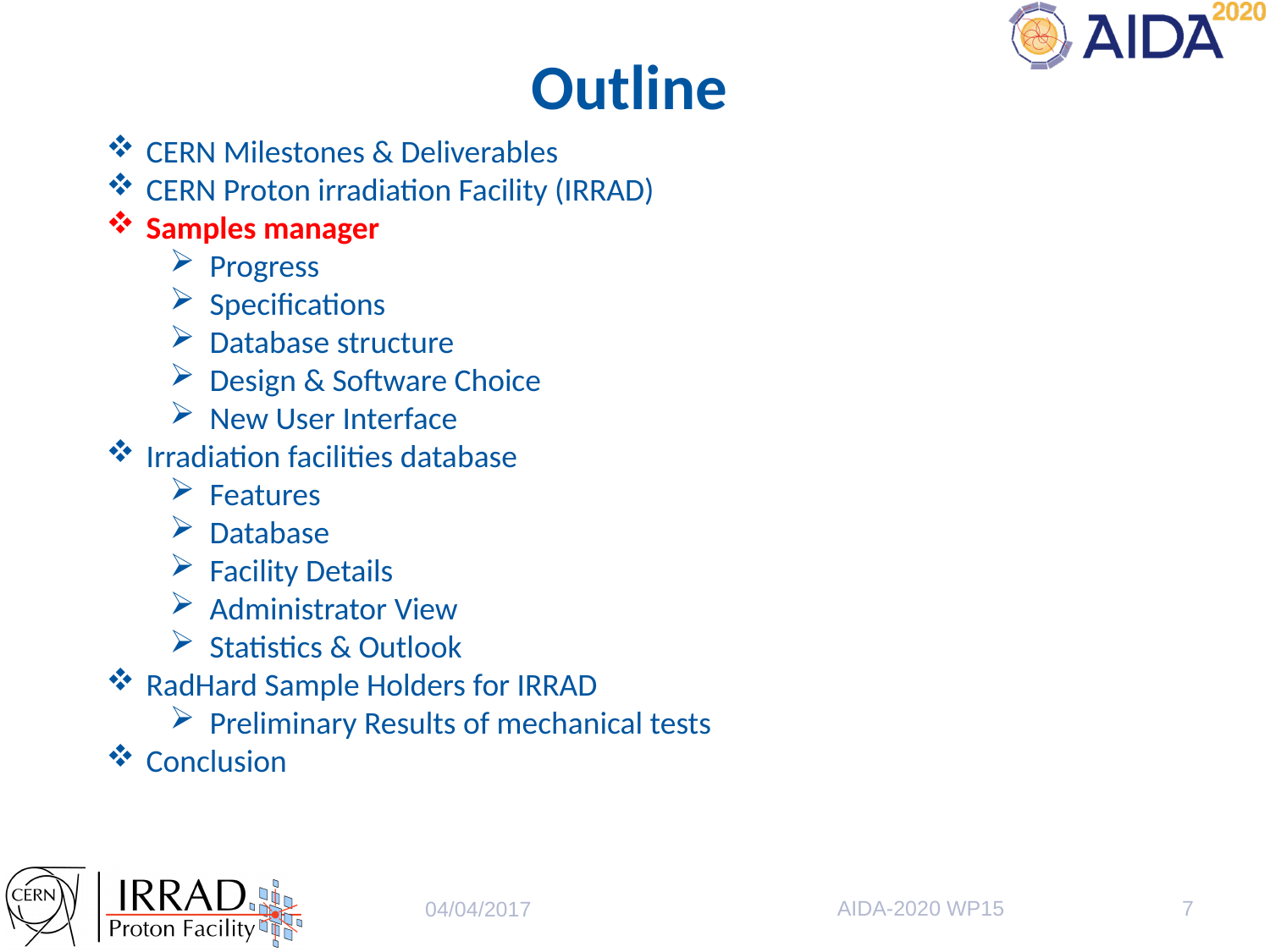

# Outline
CERN Milestones & Deliverables
CERN Proton irradiation Facility (IRRAD)
Samples manager
Progress
Specifications
Database structure
Design & Software Choice
New User Interface
Irradiation facilities database
Features
Database
Facility Details
Administrator View
Statistics & Outlook
RadHard Sample Holders for IRRAD
Preliminary Results of mechanical tests
Conclusion
AIDA-2020 WP15
7
04/04/2017